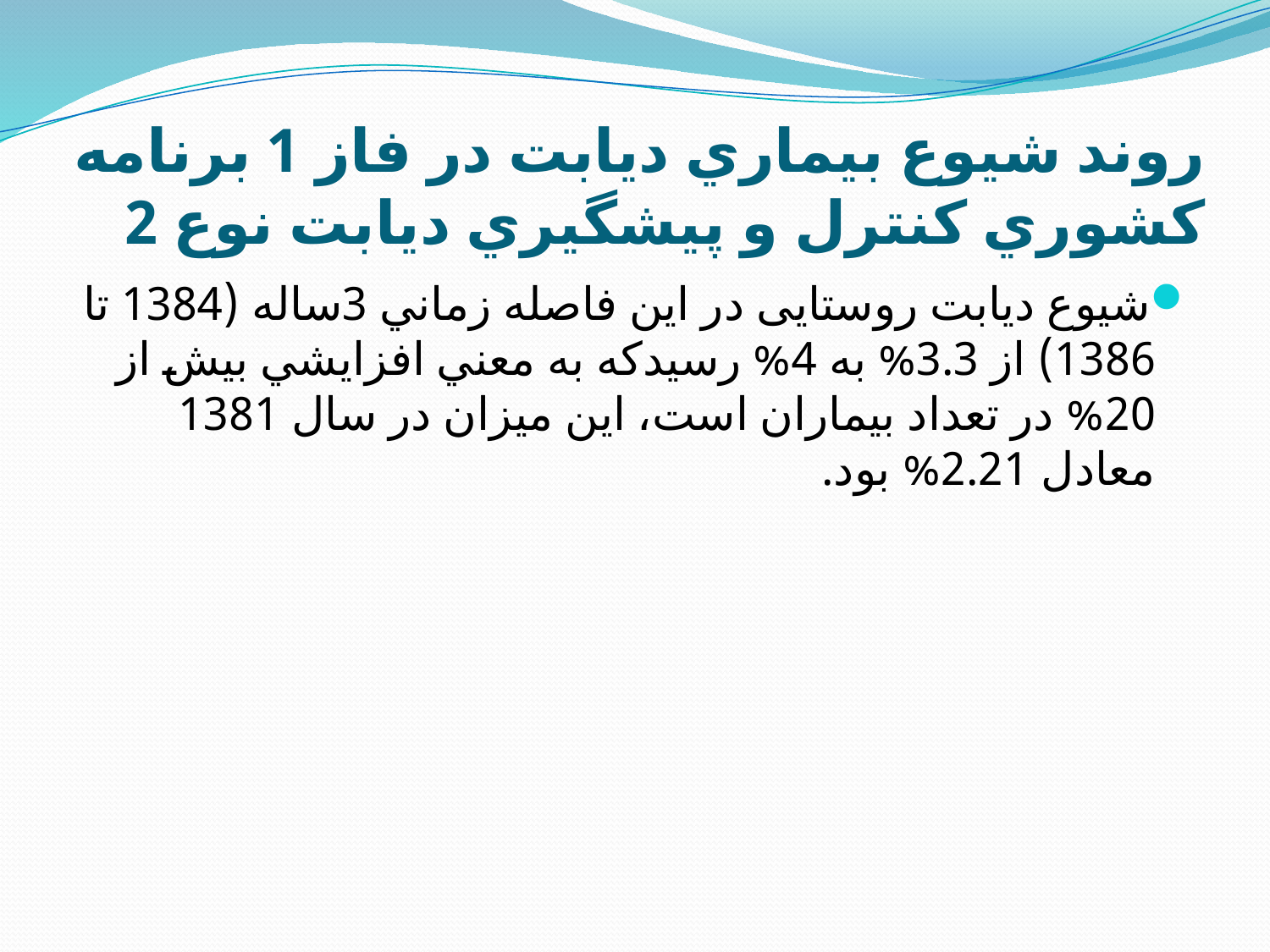

# روند شيوع بيماري ديابت در فاز 1 برنامه كشوري كنترل و پيشگيري ديابت نوع 2
شيوع دیابت روستایی در اين فاصله زماني 3ساله (1384 تا 1386) از 3.3% به 4% رسيدكه به معني افزايشي بيش از 20% در تعداد بيماران است، اين ميزان در سال 1381 معادل 2.21% بود.